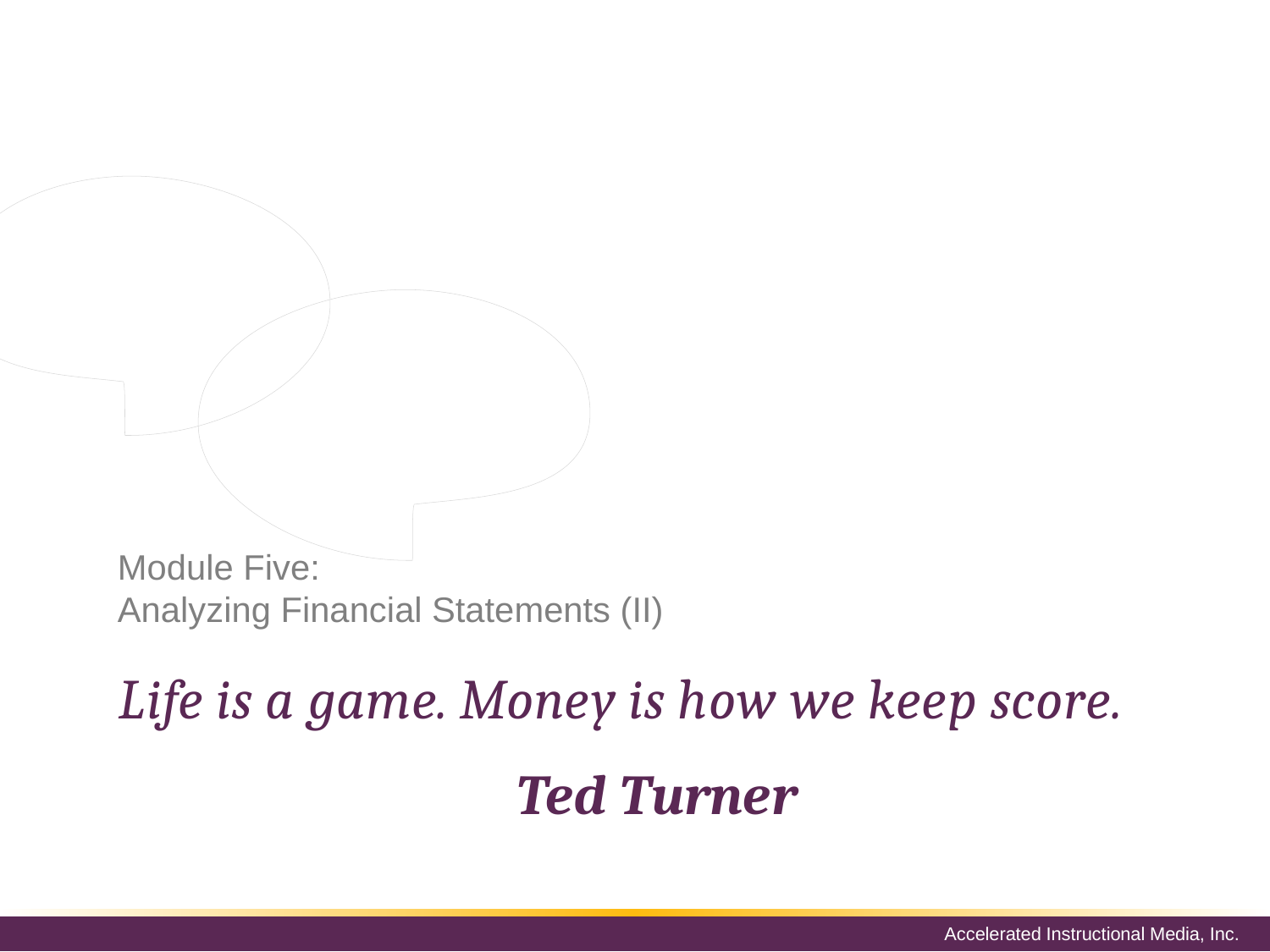

In this module, we are going to learn more
ratios and calculations for analyzing
financial statements.  Here are the topics
for this module:
Long-term analysis ratios
Coverage ratios
Leverage ratios
Calculating return on investment (ROI)

# Module Five: Analyzing Financial Statements (II)
Life is a game. Money is how we keep score.
Ted Turner